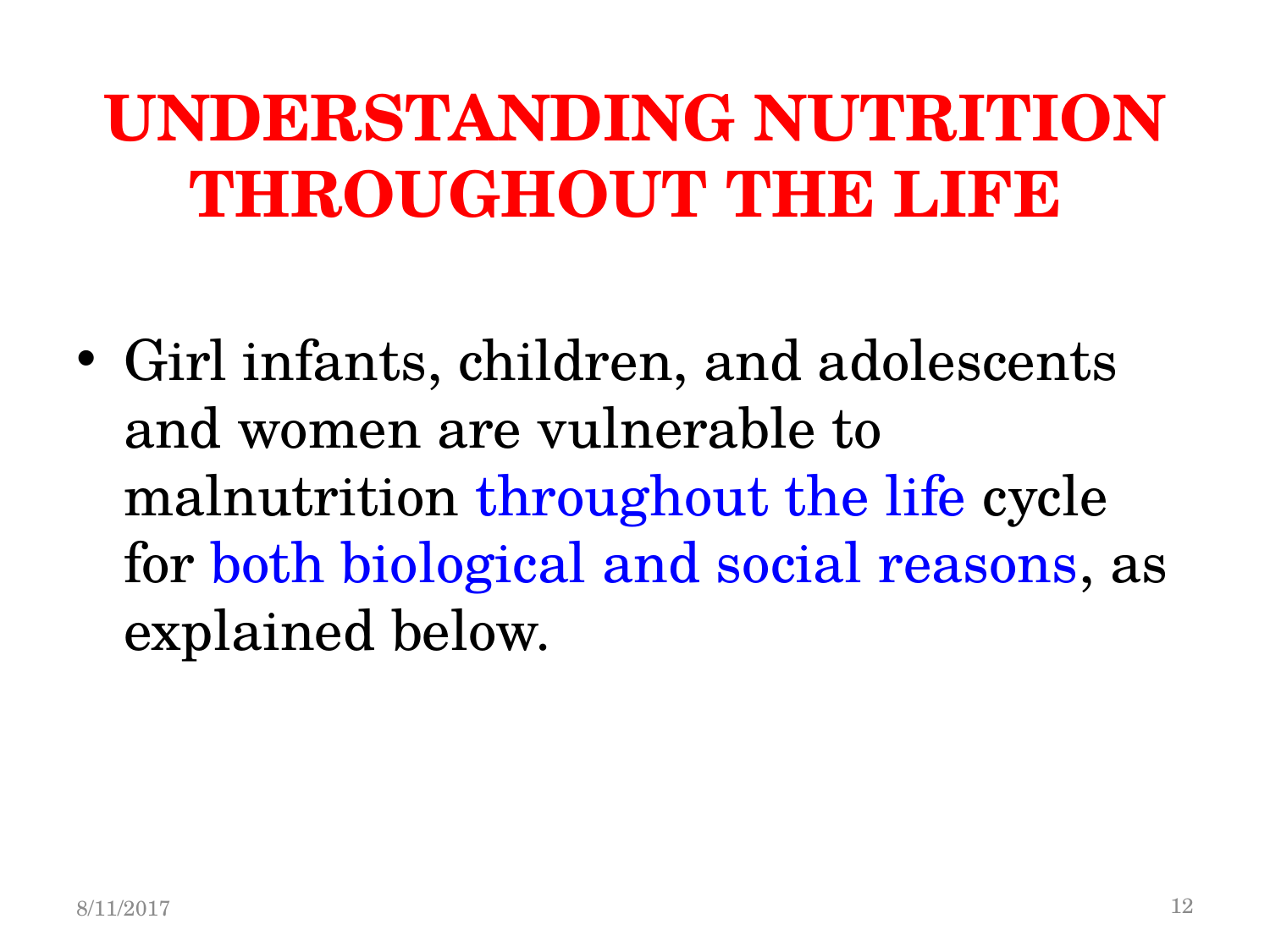

# UNDERSTANDING NUTRITION THROUGHOUT THE LIFE
Girl infants, children, and adolescents and women are vulnerable to malnutrition throughout the life cycle for both biological and social reasons, as explained below.

8/11/2017
12